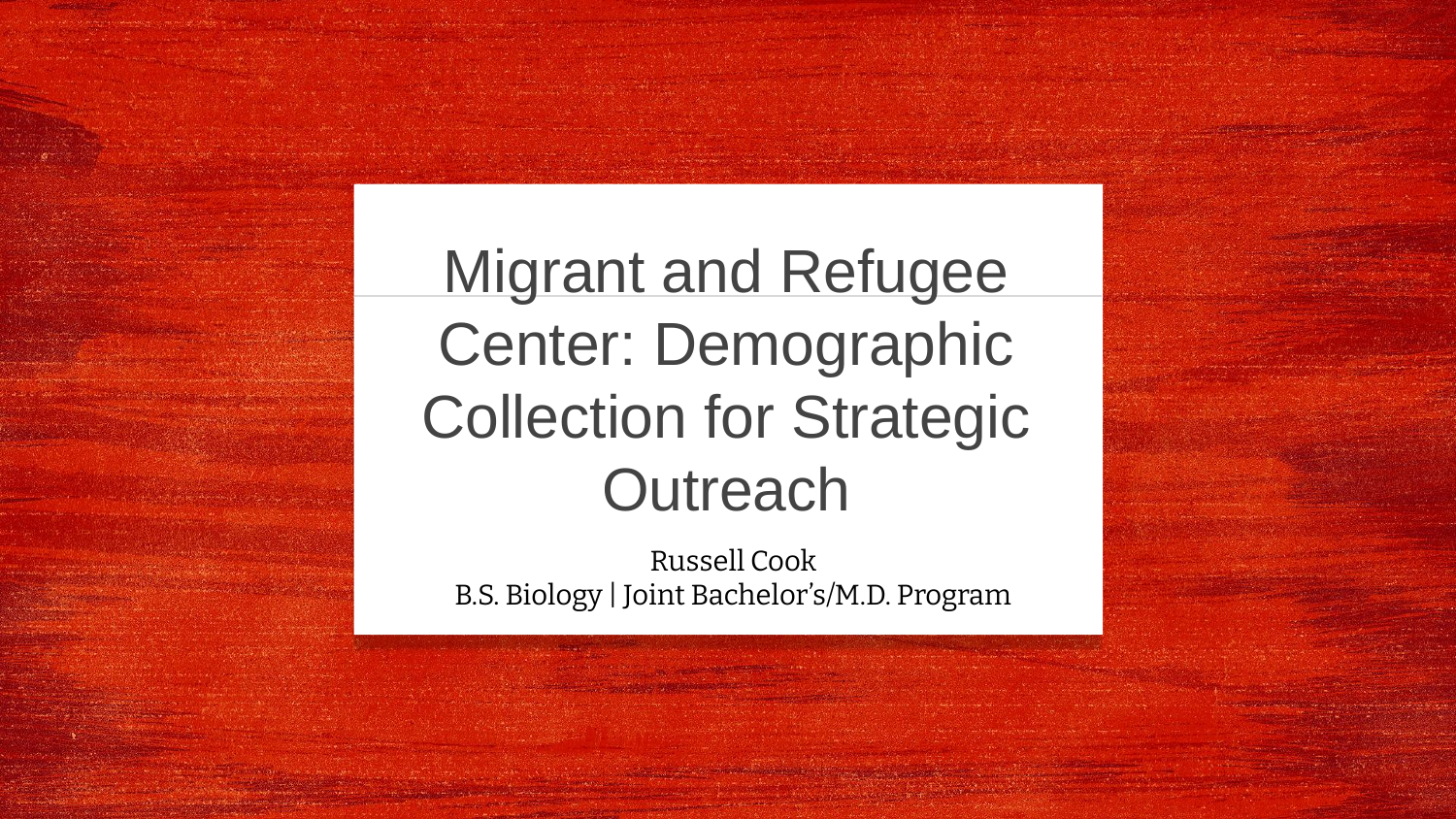

# Migrant and Refugee Center: Demographic Collection for Strategic Outreach
Russell Cook
B.S. Biology | Joint Bachelor’s/M.D. Program